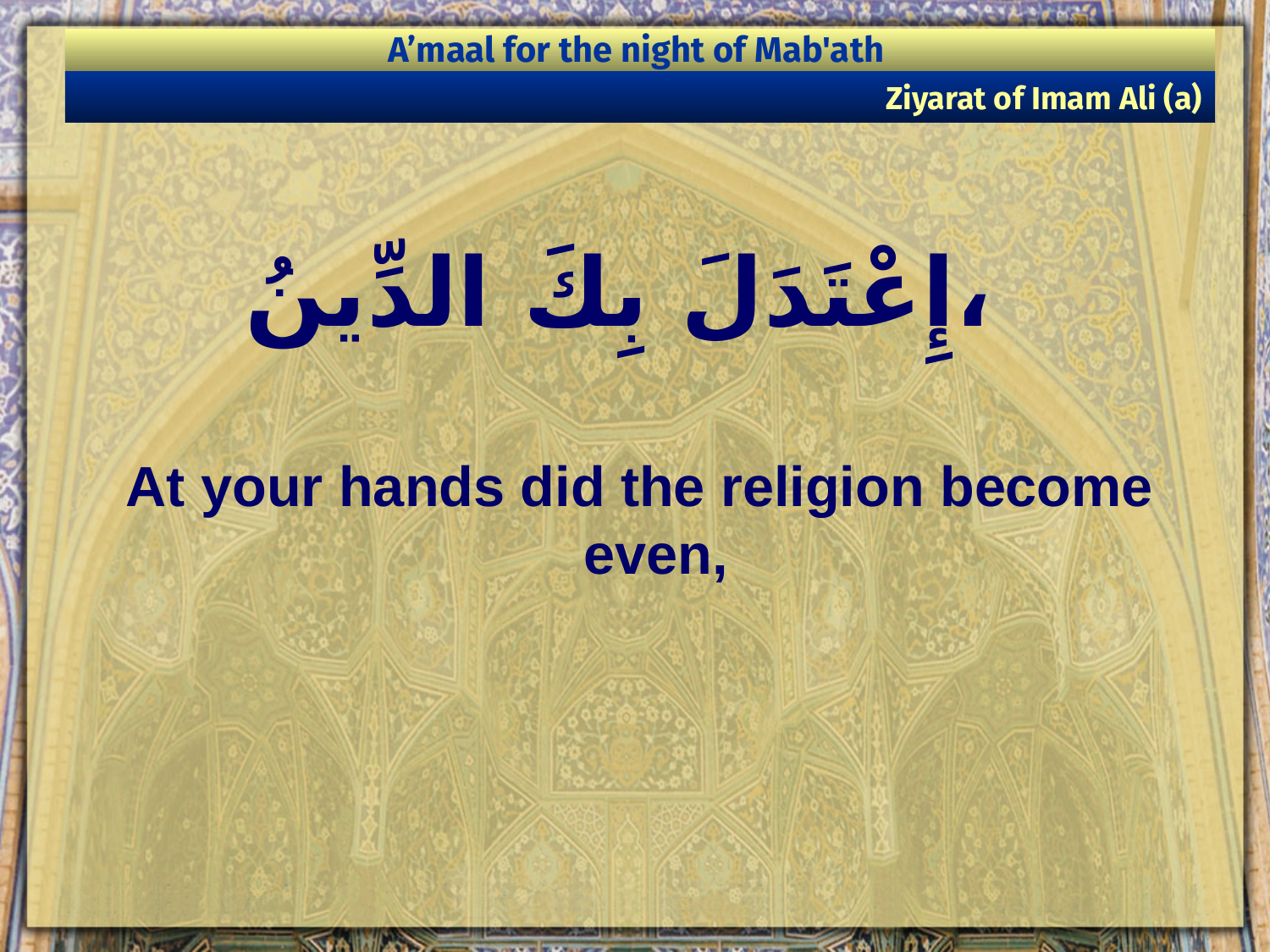

A’maal for the night of Mab'ath
Ziyarat of Imam Ali (a)
# إِعْتَدَلَ بِكَ الدِّينُ،
At your hands did the religion become even,